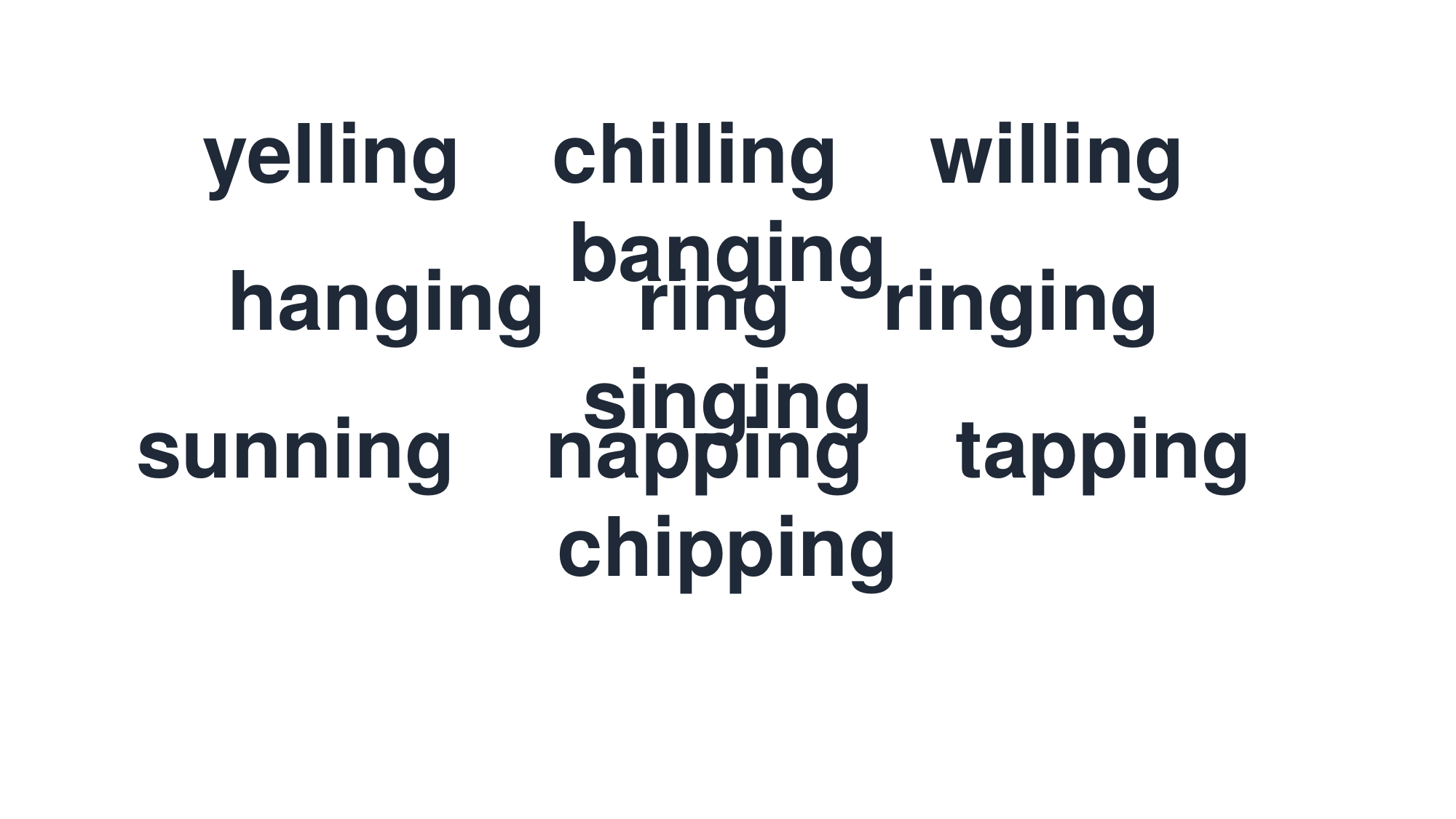

yelling    chilling    willing    banging
hanging    ring    ringing    singing
sunning    napping    tapping    chipping